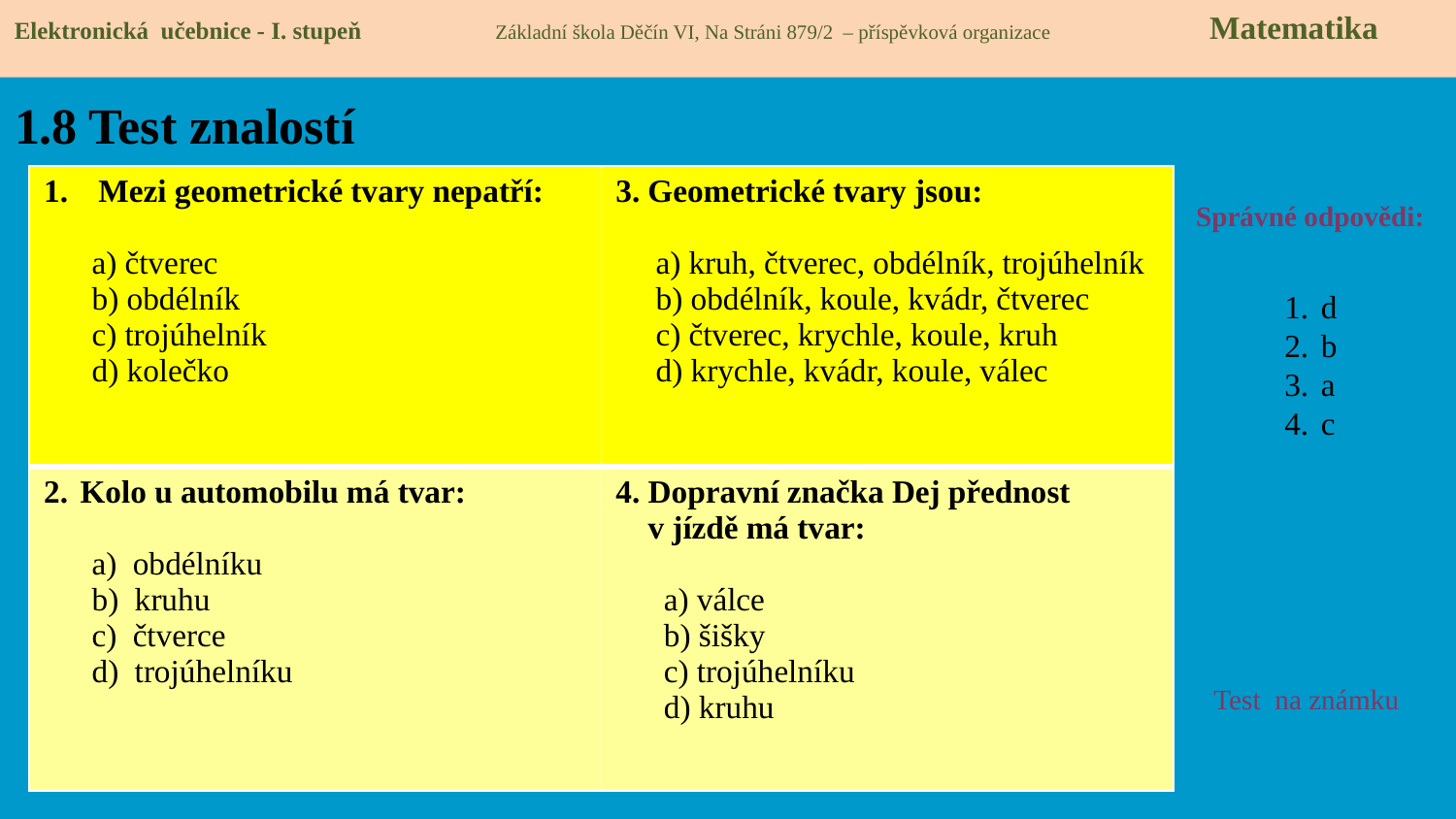

Elektronická  učebnice - I. stupeň                      Základní škola Děčín VI, Na Stráni 879/2  – příspěvková organizace                       	      Matematika

# 1.8 Test znalostí
| Mezi geometrické tvary nepatří: a) čtverec b) obdélník c) trojúhelník d) kolečko | 3. Geometrické tvary jsou: a) kruh, čtverec, obdélník, trojúhelník b) obdélník, koule, kvádr, čtverec c) čtverec, krychle, koule, kruh d) krychle, kvádr, koule, válec |
| --- | --- |
| Kolo u automobilu má tvar: a) obdélníku b) kruhu c) čtverce d) trojúhelníku | 4. Dopravní značka Dej přednost v jízdě má tvar: a) válce b) šišky c) trojúhelníku d) kruhu |
Správné odpovědi:

d
b
a
c

Test  na známku